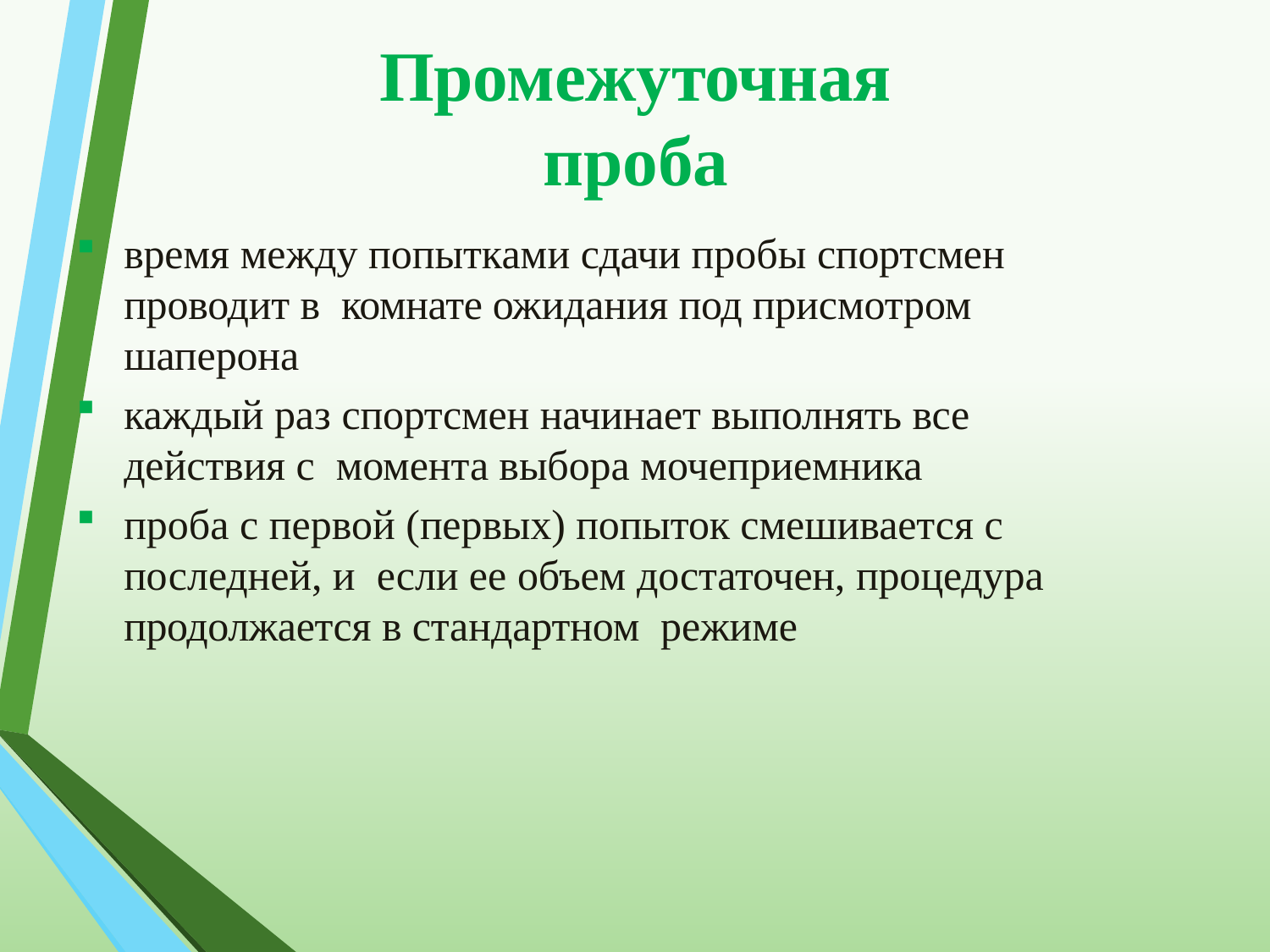

# Промежуточная проба
время между попытками сдачи пробы спортсмен проводит в  комнате ожидания под присмотром шаперона
каждый раз спортсмен начинает выполнять все действия с  момента выбора мочеприемника
проба с первой (первых) попыток смешивается с последней, и  если ее объем достаточен, процедура продолжается в стандартном  режиме
10